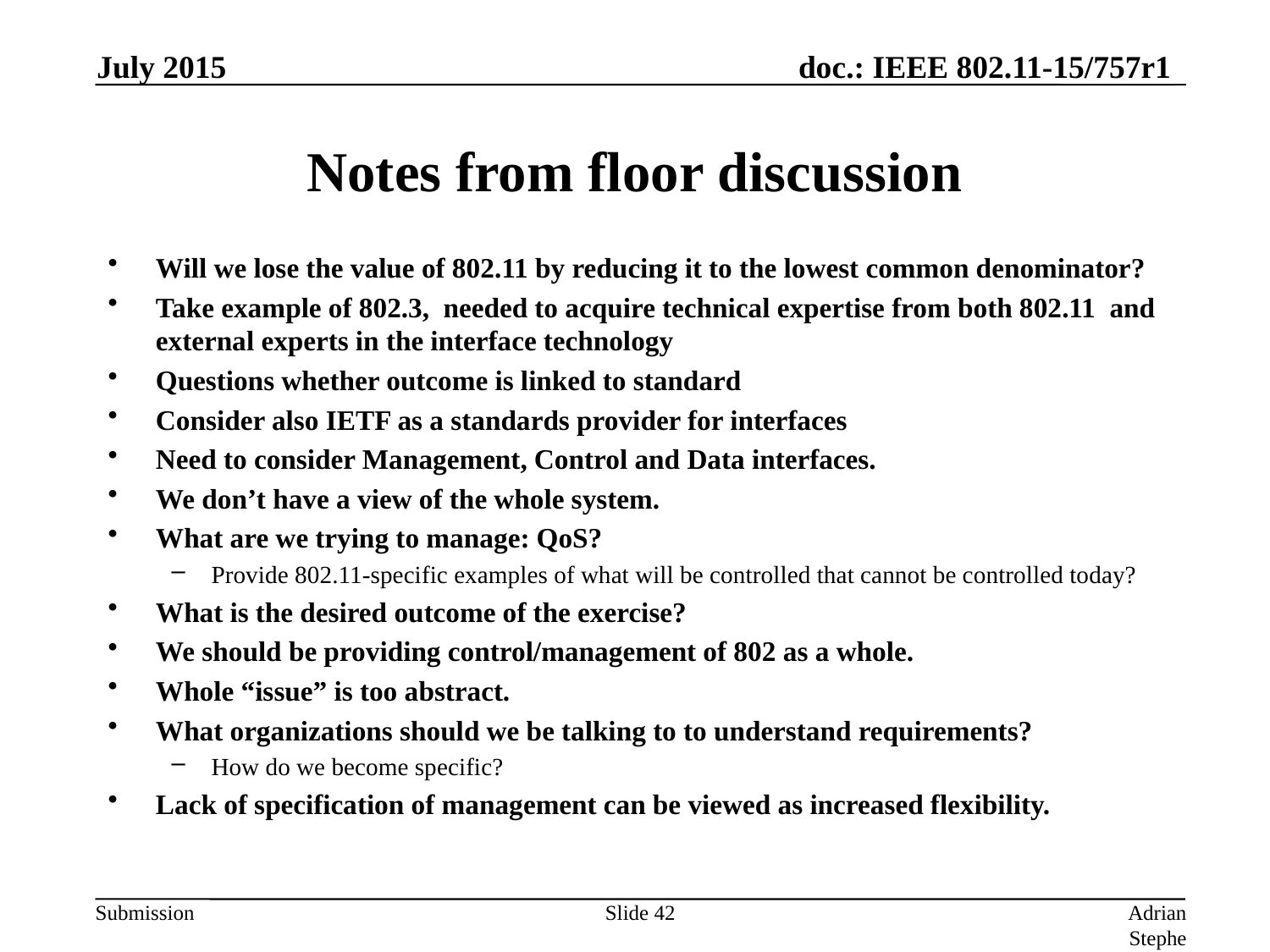

July 2015
# Notes from floor discussion
Will we lose the value of 802.11 by reducing it to the lowest common denominator?
Take example of 802.3,  needed to acquire technical expertise from both 802.11  and external experts in the interface technology
Questions whether outcome is linked to standard
Consider also IETF as a standards provider for interfaces
Need to consider Management, Control and Data interfaces.
We don’t have a view of the whole system.
What are we trying to manage: QoS?
Provide 802.11-specific examples of what will be controlled that cannot be controlled today?
What is the desired outcome of the exercise?
We should be providing control/management of 802 as a whole.
Whole “issue” is too abstract.
What organizations should we be talking to to understand requirements?
How do we become specific?
Lack of specification of management can be viewed as increased flexibility.

Slide 42
Adrian Stephens, Intel Corporation